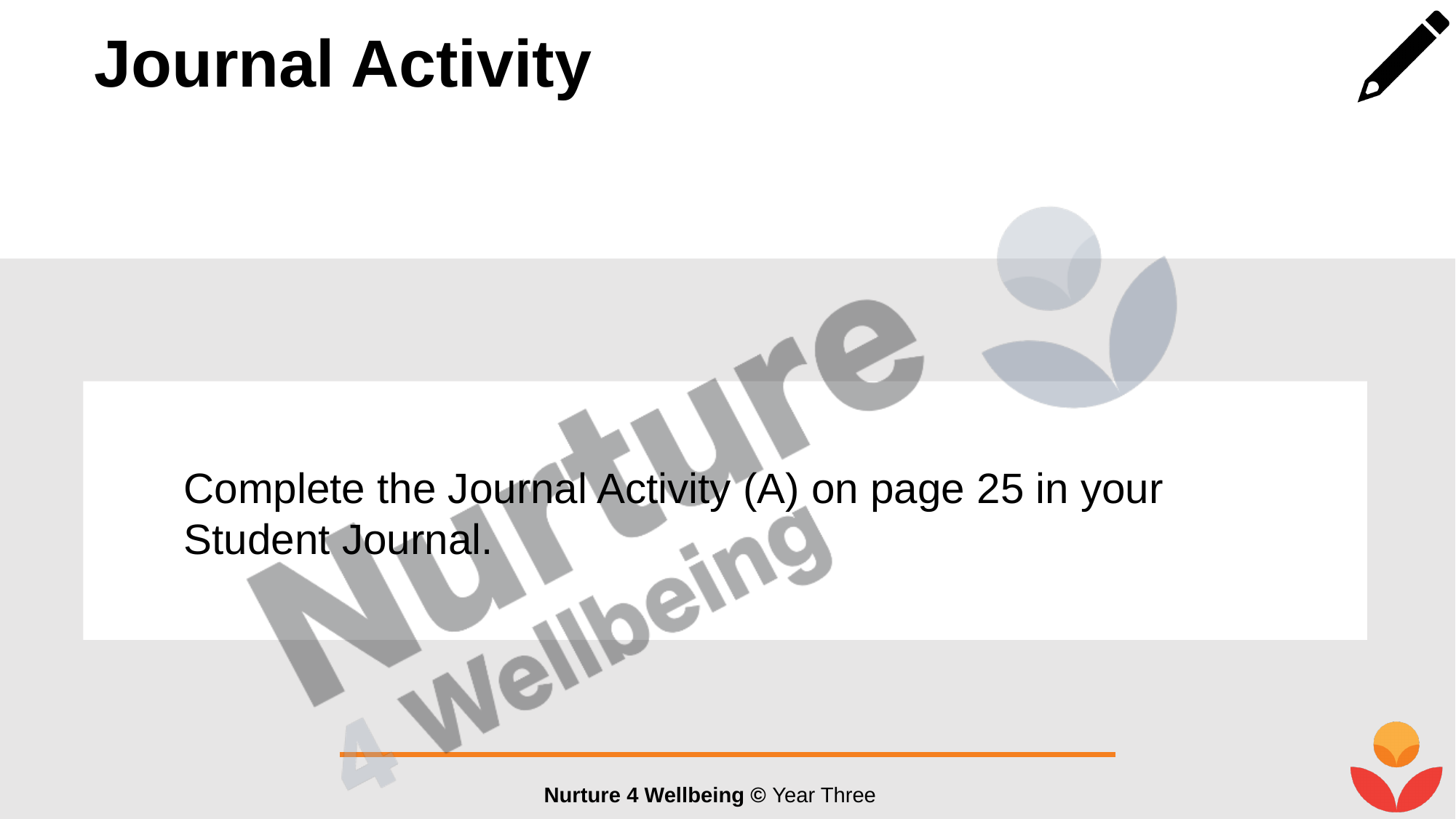

Complete the Journal Activity (A) on page 25 in your Student Journal.